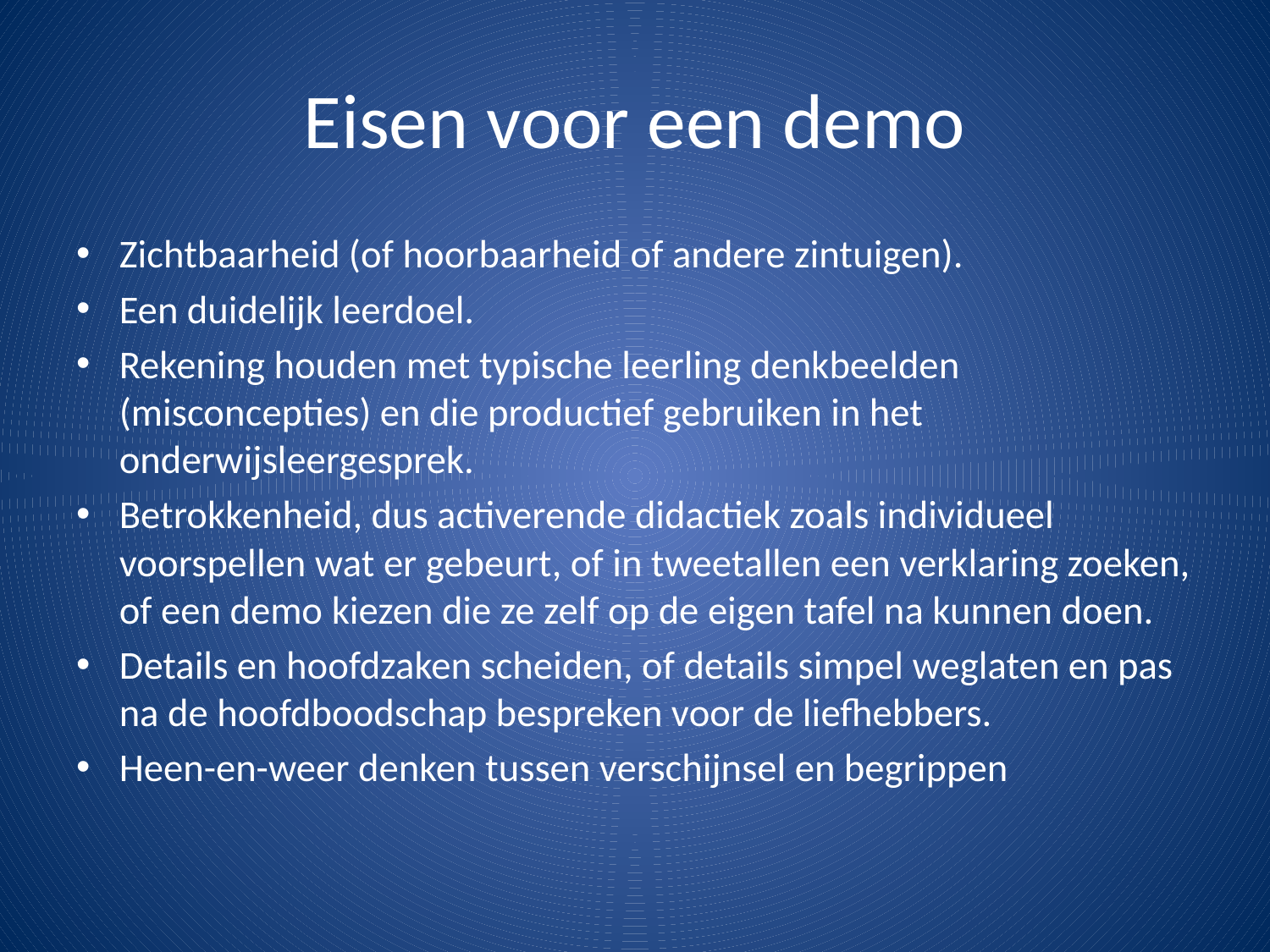

# Eisen voor een demo
Zichtbaarheid (of hoorbaarheid of andere zintuigen).
Een duidelijk leerdoel.
Rekening houden met typische leerling denkbeelden (misconcepties) en die productief gebruiken in het onderwijsleergesprek.
Betrokkenheid, dus activerende didactiek zoals individueel voorspellen wat er gebeurt, of in tweetallen een verklaring zoeken, of een demo kiezen die ze zelf op de eigen tafel na kunnen doen.
Details en hoofdzaken scheiden, of details simpel weglaten en pas na de hoofdboodschap bespreken voor de liefhebbers.
Heen-en-weer denken tussen verschijnsel en begrippen